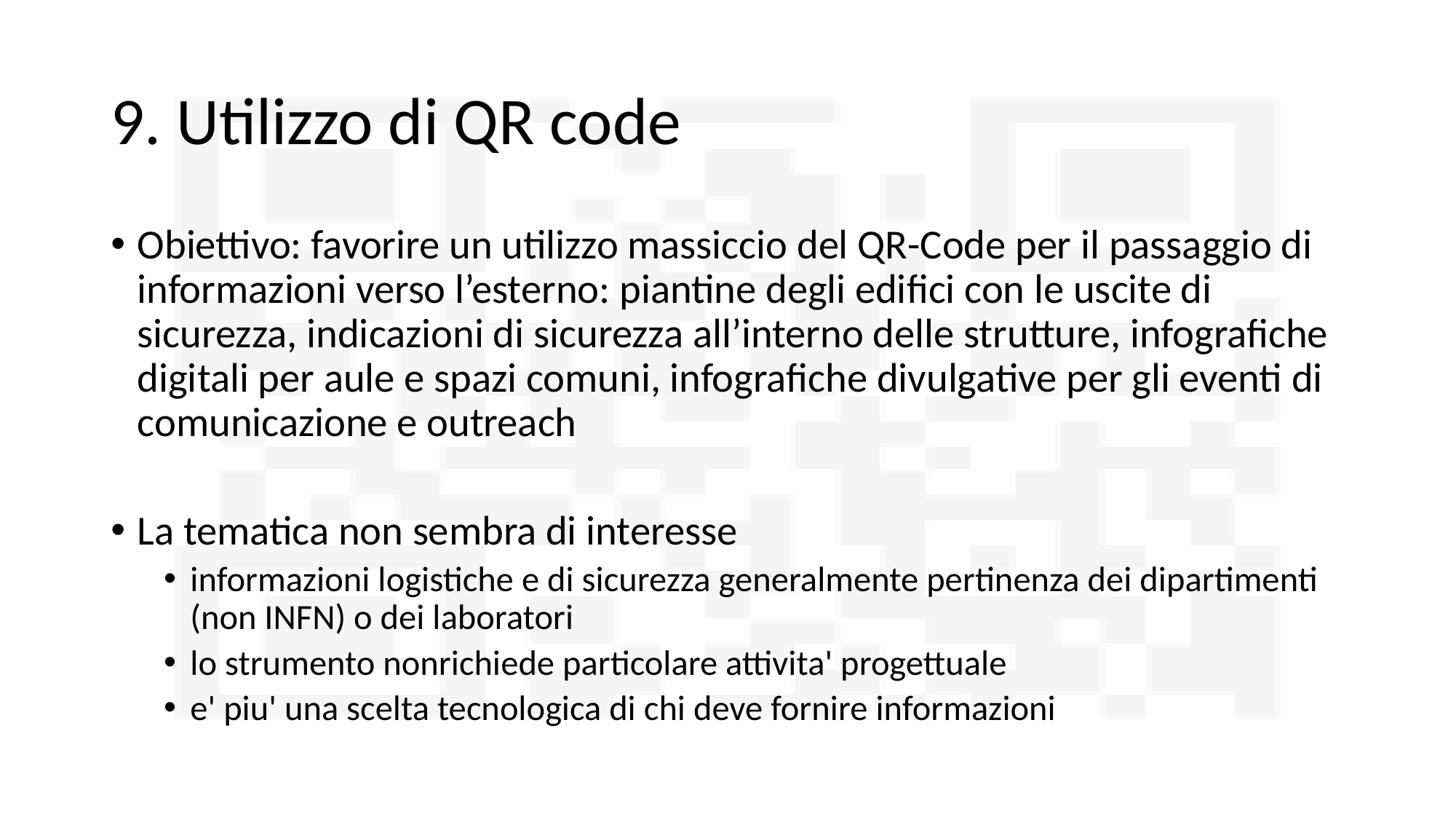

# 9. Utilizzo di QR code
Obiettivo: favorire un utilizzo massiccio del QR-Code per il passaggio di informazioni verso l’esterno: piantine degli edifici con le uscite di sicurezza, indicazioni di sicurezza all’interno delle strutture, infografiche digitali per aule e spazi comuni, infografiche divulgative per gli eventi di comunicazione e outreach
La tematica non sembra di interesse
informazioni logistiche e di sicurezza generalmente pertinenza dei dipartimenti (non INFN) o dei laboratori
lo strumento nonrichiede particolare attivita' progettuale
e' piu' una scelta tecnologica di chi deve fornire informazioni